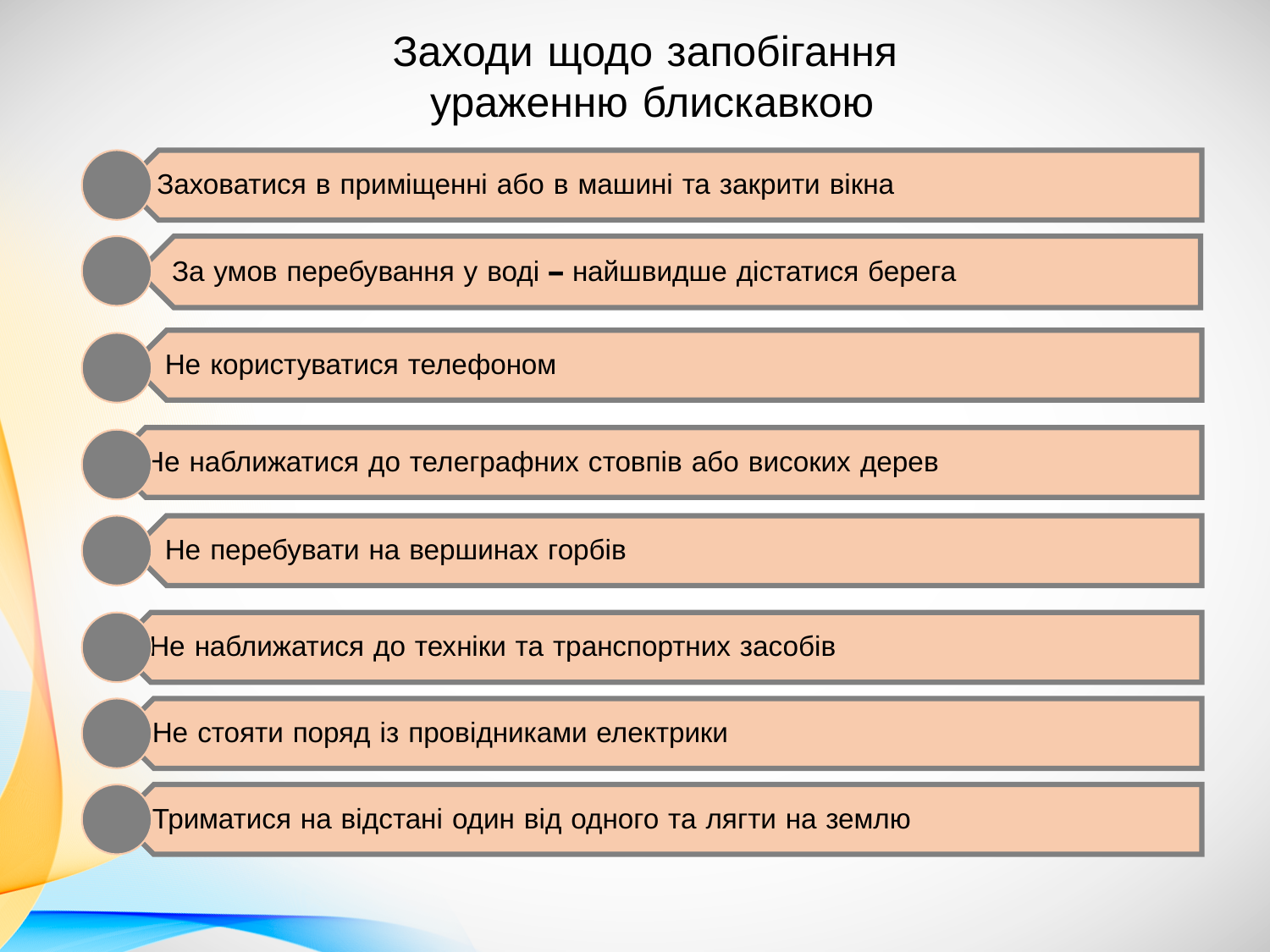

Заходи щодо запобігання
ураженню блискавкою
Заховатися в приміщенні або в машині та закрити вікна
За умов перебування у воді – найшвидше дістатися берега
Не користуватися телефоном
Не наближатися до телеграфних стовпів або високих дерев
Не перебувати на вершинах горбів
Не наближатися до техніки та транспортних засобів
Не стояти поряд із провідниками електрики
Триматися на відстані один від одного та лягти на землю